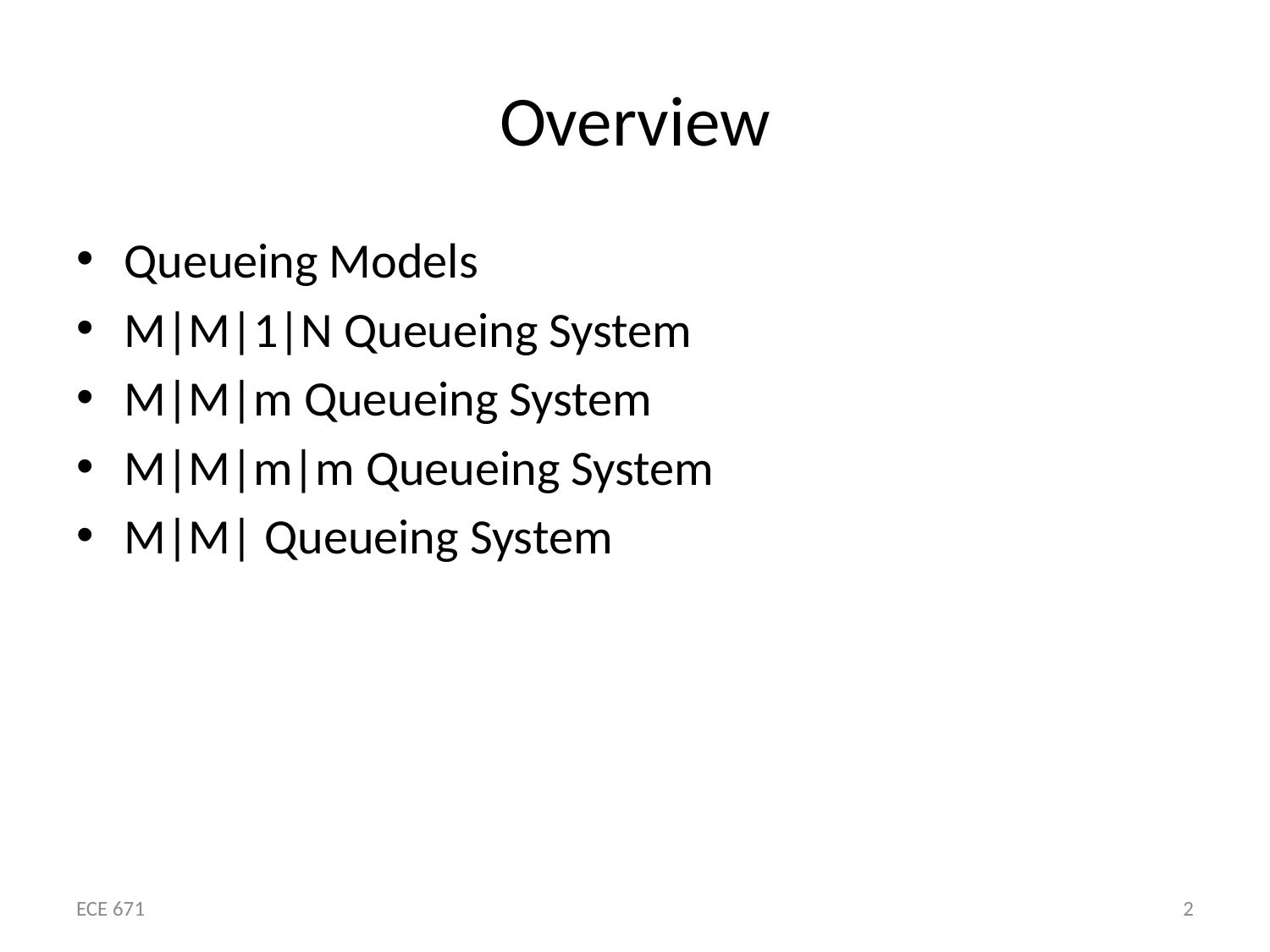

# Overview
Queueing Models
M|M|1|N Queueing System
M|M|m Queueing System
M|M|m|m Queueing System
M|M| Queueing System

ECE 671
2